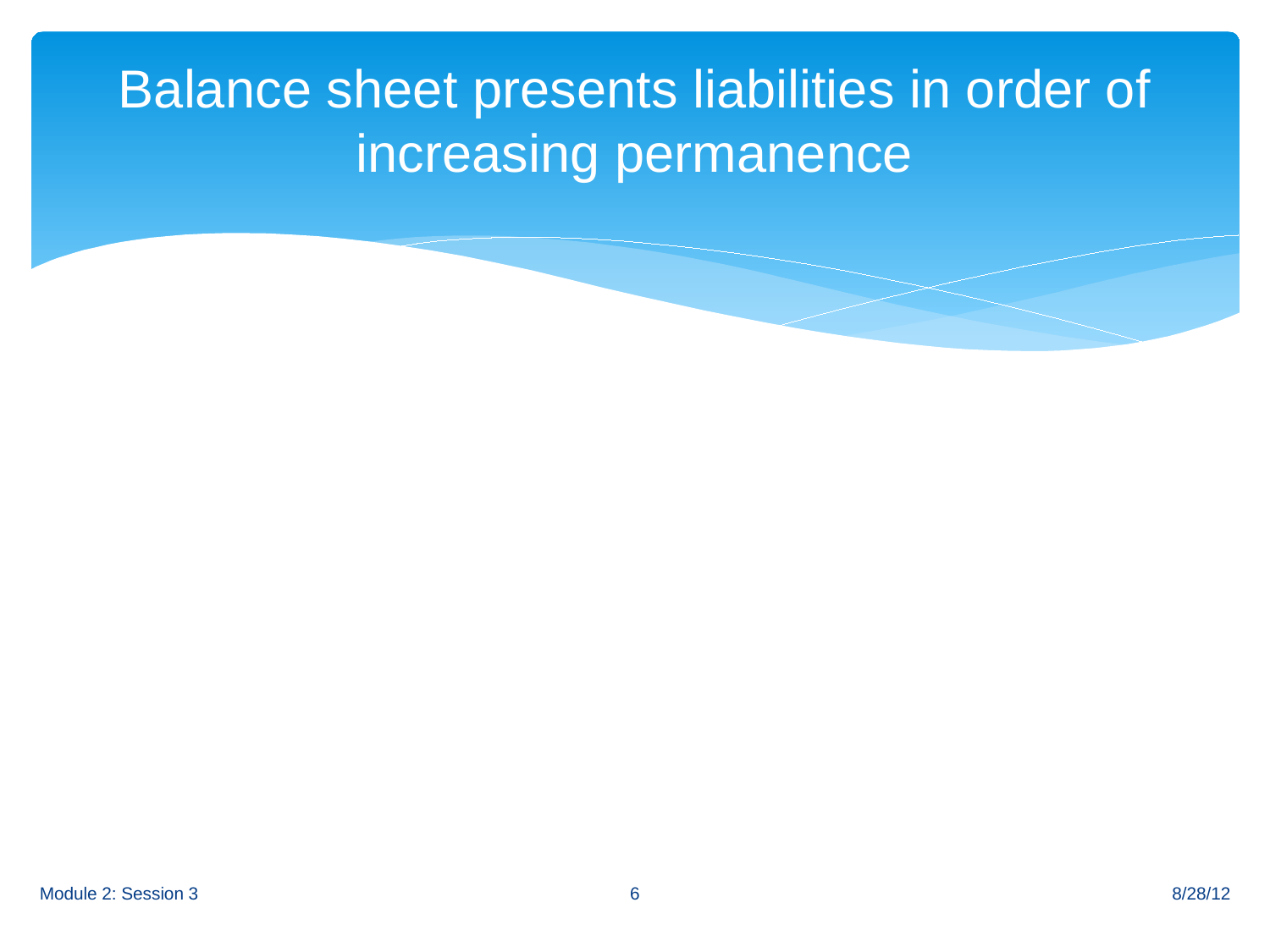

# Balance sheet presents liabilities in order of increasing permanence

6
Module 2: Session 3
8/28/12